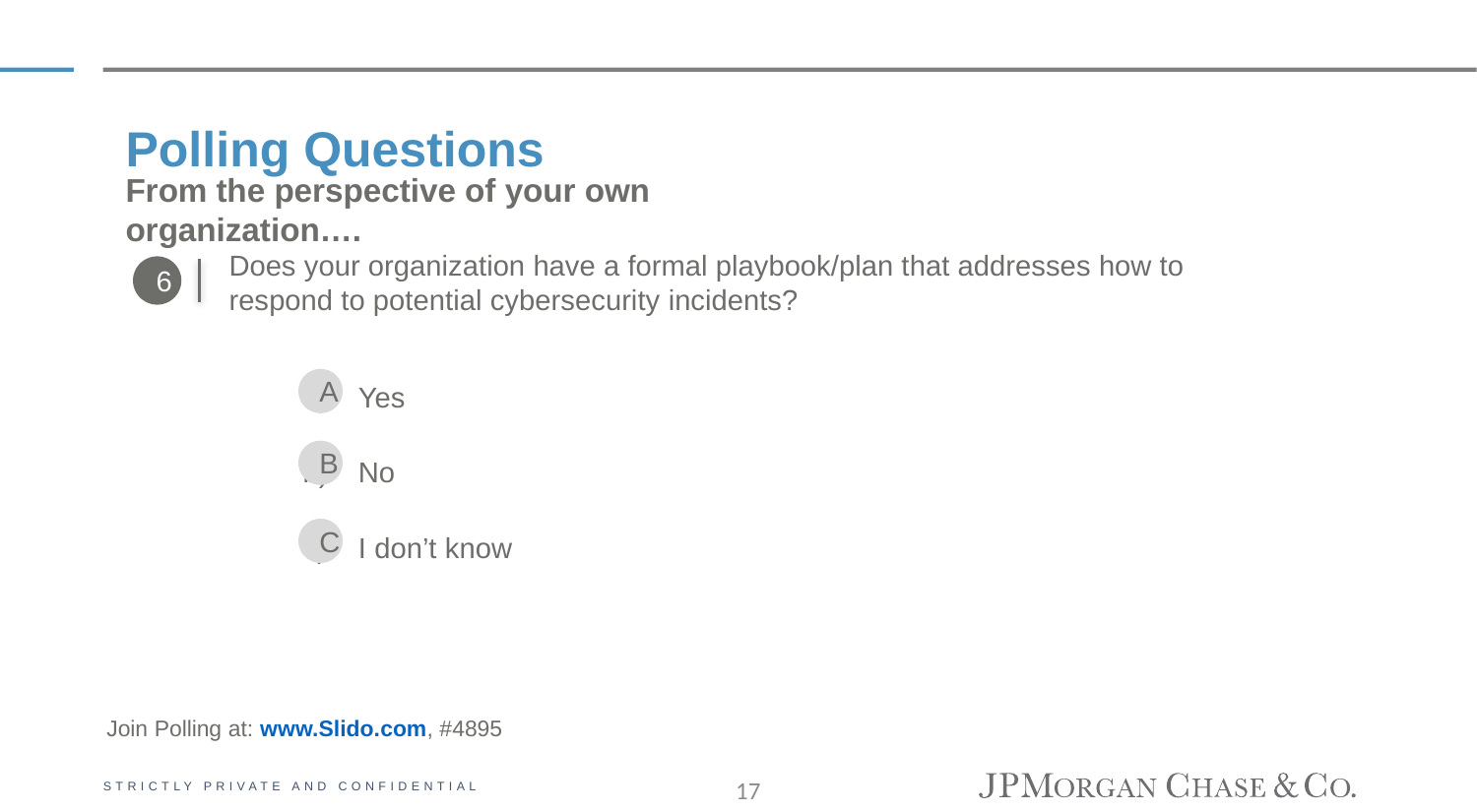

Polling Questions
From the perspective of your own organization….
Does your organization have a formal playbook/plan that addresses how to respond to potential cybersecurity incidents?
6
Yes
No
I don’t know
A
B
C
Join Polling at: www.Slido.com, #4895
17